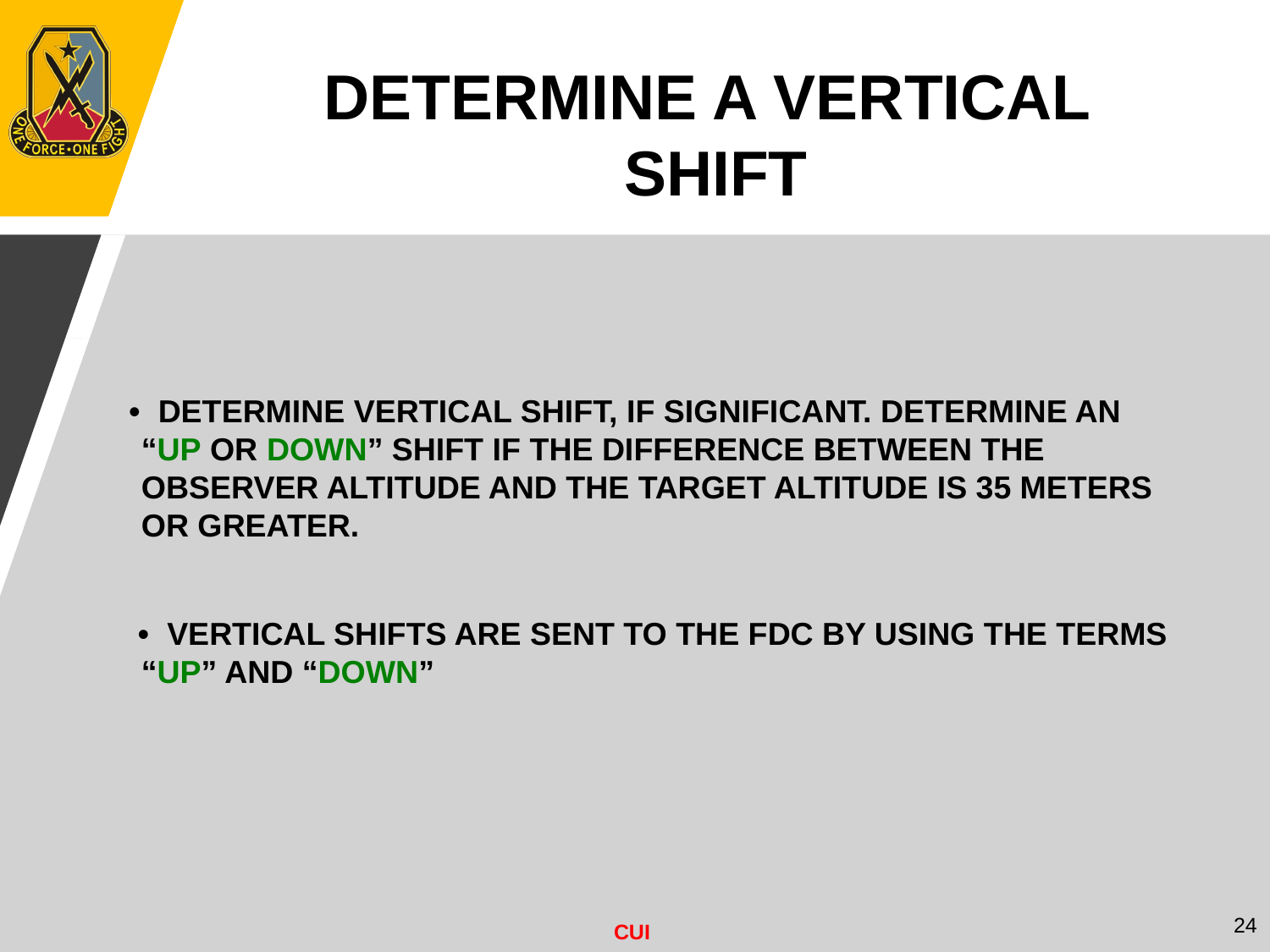

DETERMINE A VERTICAL
SHIFT
    •  DETERMINE VERTICAL SHIFT, IF SIGNIFICANT. DETERMINE AN “UP OR DOWN” SHIFT IF THE DIFFERENCE BETWEEN THE OBSERVER ALTITUDE AND THE TARGET ALTITUDE IS 35 METERS OR GREATER.

     •  VERTICAL SHIFTS ARE SENT TO THE FDC BY USING THE TERMS “UP” AND “DOWN”
24